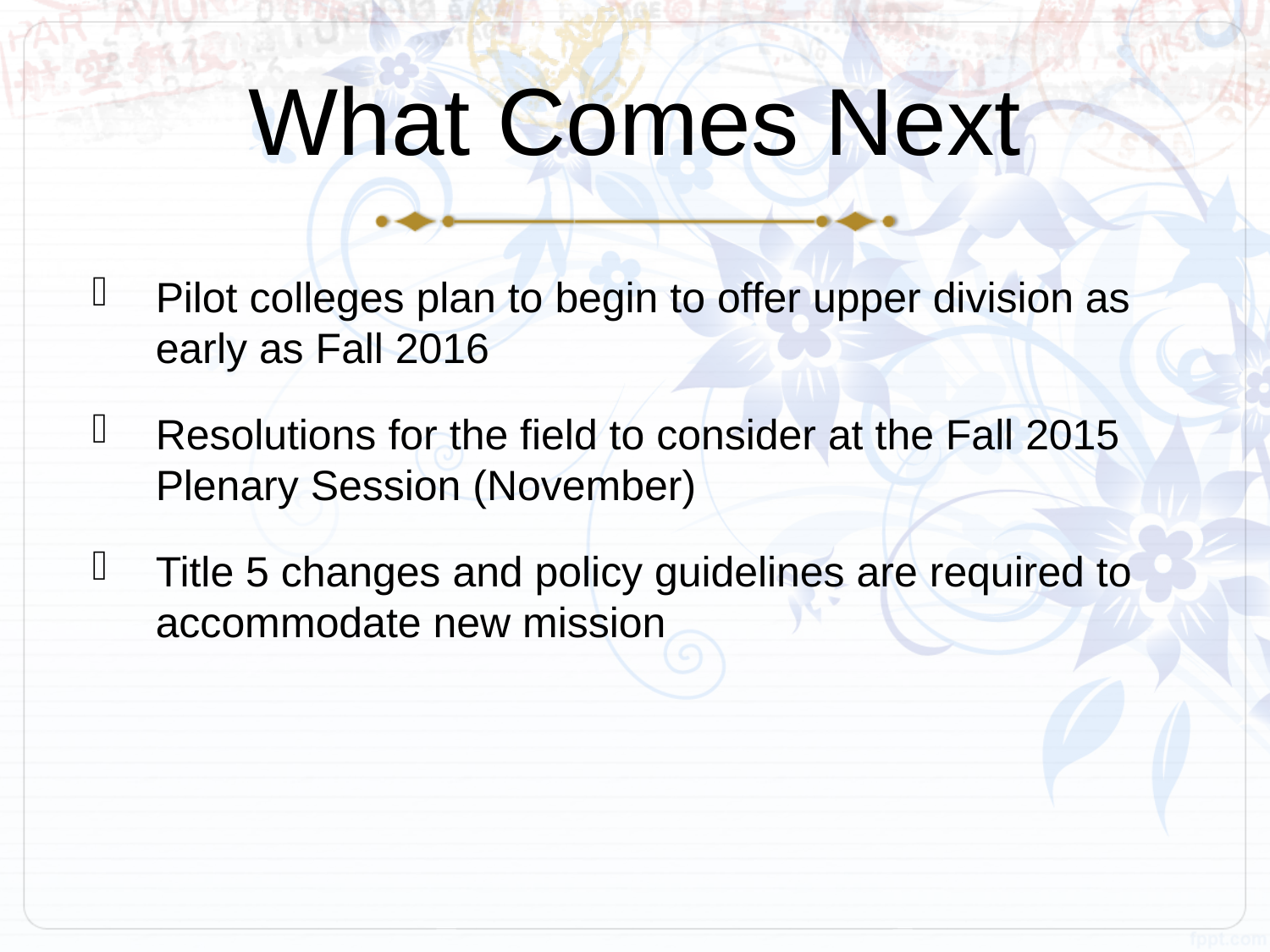

# What Comes Next
Pilot colleges plan to begin to offer upper division as early as Fall 2016
Resolutions for the field to consider at the Fall 2015 Plenary Session (November)
Title 5 changes and policy guidelines are required to accommodate new mission